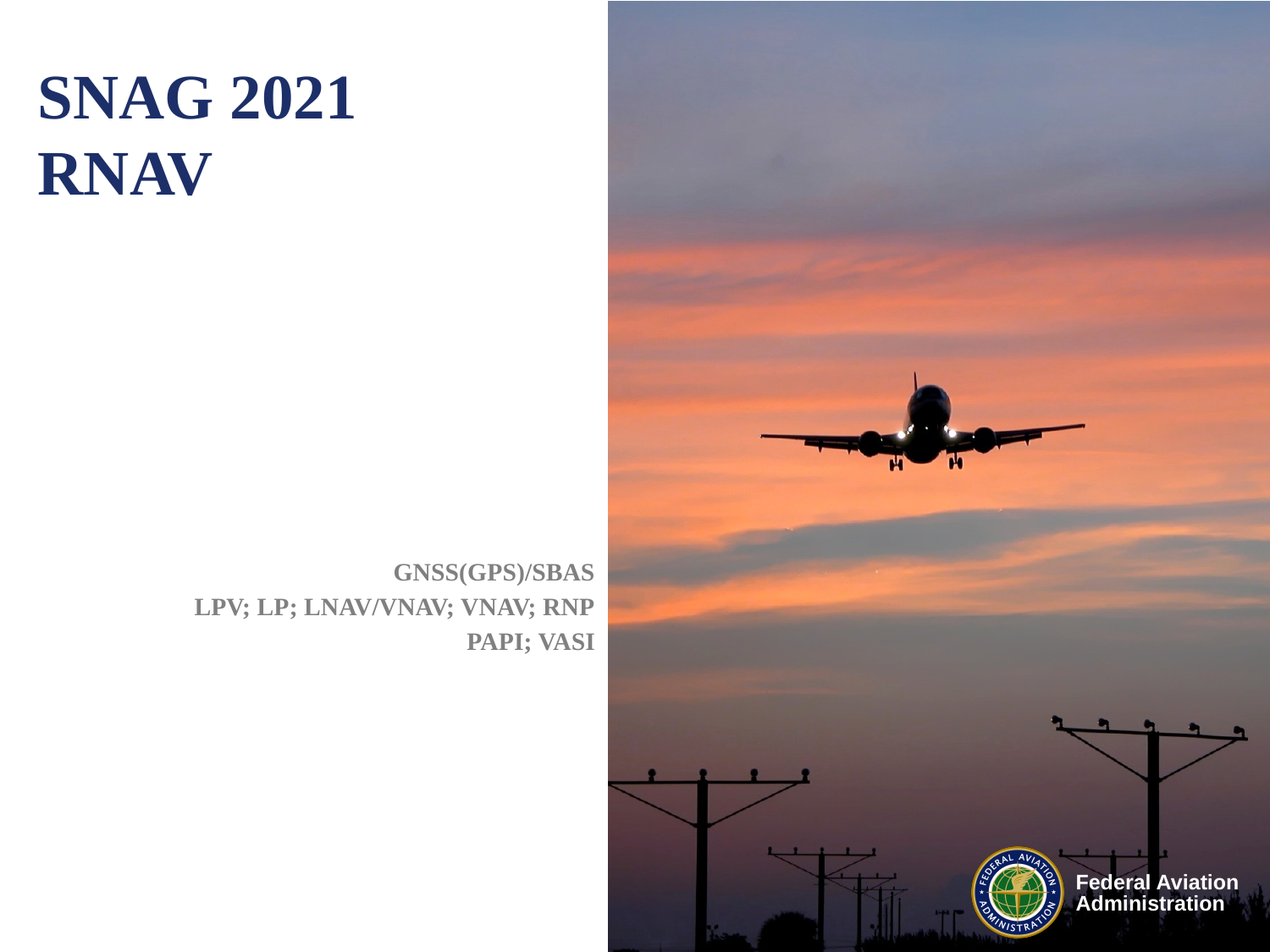

# SNAG 2021 RNAV
 GNSS(GPS)/SBAS
LPV; LP; LNAV/VNAV; VNAV; RNP
PAPI; VASI